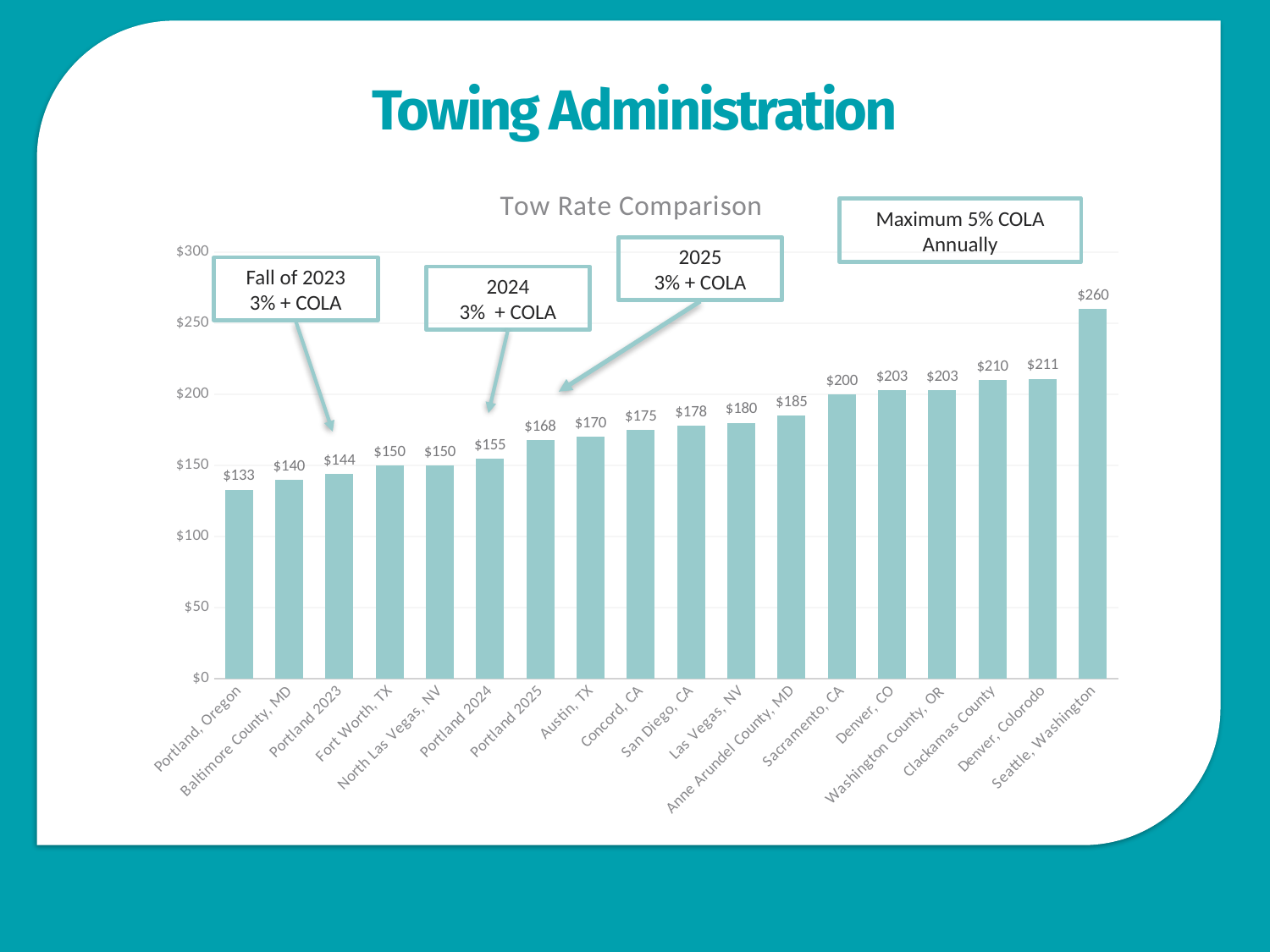

Towing Administration

### Chart: Tow Rate Comparison

| Category | Tow Rate |
|---|---|
| Portland, Oregon | 133.0 |
| Baltimore County, MD​ | 140.0 |
| Portland 2023 | 144.0 |
| Fort Worth, TX​ | 150.0 |
| North Las Vegas, NV​ | 150.0 |
| Portland 2024 | 155.0 |
| Portland 2025 | 168.0 |
| Austin, TX​ | 170.0 |
| Concord, CA​ | 175.0 |
| San Diego, CA​ | 178.0 |
| Las Vegas, NV​ | 180.0 |
| Anne Arundel County, MD​ | 185.0 |
| Sacramento, CA​ | 200.0 |
| Denver, CO​ | 203.0 |
| Washington County, OR​ | 203.0 |
| Clackamas County | 210.0 |
| Denver, Colorodo | 211.0 |
| Seattle, Washington | 260.0 |
Maximum 5% COLA
Annually
2025
3% + COLA
Fall of 2023
3% + COLA
2024
3%  + COLA